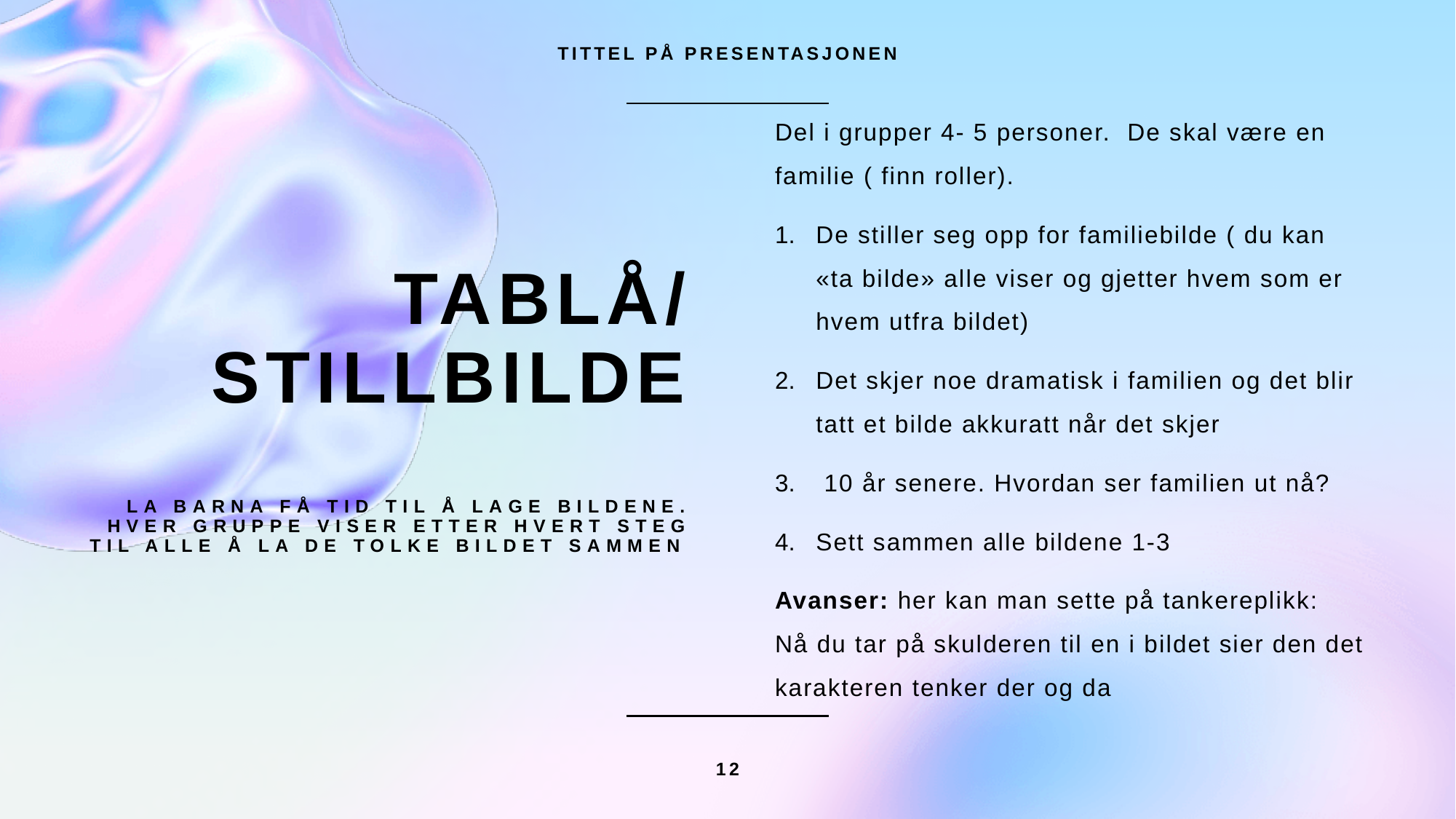

TITTEL PÅ PRESENTASJONEN

Del i grupper 4- 5 personer.  De skal være en familie ( finn roller).
De stiller seg opp for familiebilde ( du kan «ta bilde» alle viser og gjetter hvem som er hvem utfra bildet)
Det skjer noe dramatisk i familien og det blir tatt et bilde akkuratt når det skjer
 10 år senere. Hvordan ser familien ut nå?
Sett sammen alle bildene 1-3
Avanser: her kan man sette på tankereplikk:
Nå du tar på skulderen til en i bildet sier den det karakteren tenker der og da

# TABLÅ/ Stillbilde La barna få tid til å lage bildene. Hver gruppe Viser etter hvert steg til alle å la de tolke bildet sammen
12